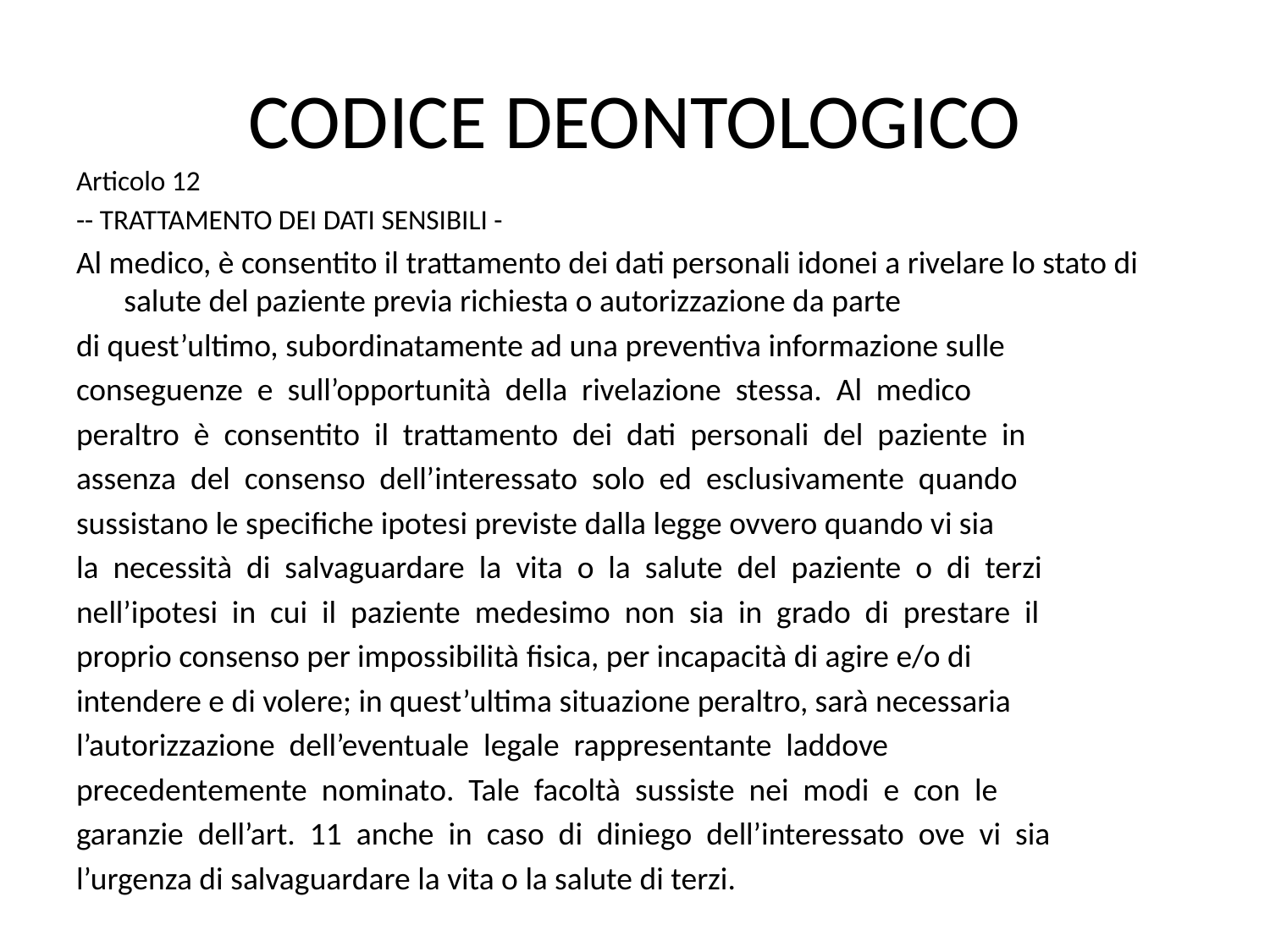

# CODICE DEONTOLOGICO
Articolo 12
-- TRATTAMENTO DEI DATI SENSIBILI -
Al medico, è consentito il trattamento dei dati personali idonei a rivelare lo stato di salute del paziente previa richiesta o autorizzazione da parte
di quest’ultimo, subordinatamente ad una preventiva informazione sulle
conseguenze  e  sull’opportunità  della  rivelazione  stessa.  Al  medico
peraltro  è  consentito  il  trattamento  dei  dati  personali  del  paziente  in
assenza  del  consenso  dell’interessato  solo  ed  esclusivamente  quando
sussistano le specifiche ipotesi previste dalla legge ovvero quando vi sia
la  necessità  di  salvaguardare  la  vita  o  la  salute  del  paziente  o  di  terzi
nell’ipotesi  in  cui  il  paziente  medesimo  non  sia  in  grado  di  prestare  il
proprio consenso per impossibilità fisica, per incapacità di agire e/o di
intendere e di volere; in quest’ultima situazione peraltro, sarà necessaria
l’autorizzazione  dell’eventuale  legale  rappresentante  laddove
precedentemente  nominato.  Tale  facoltà  sussiste  nei  modi  e  con  le
garanzie  dell’art.  11  anche  in  caso  di  diniego  dell’interessato  ove  vi  sia
l’urgenza di salvaguardare la vita o la salute di terzi.